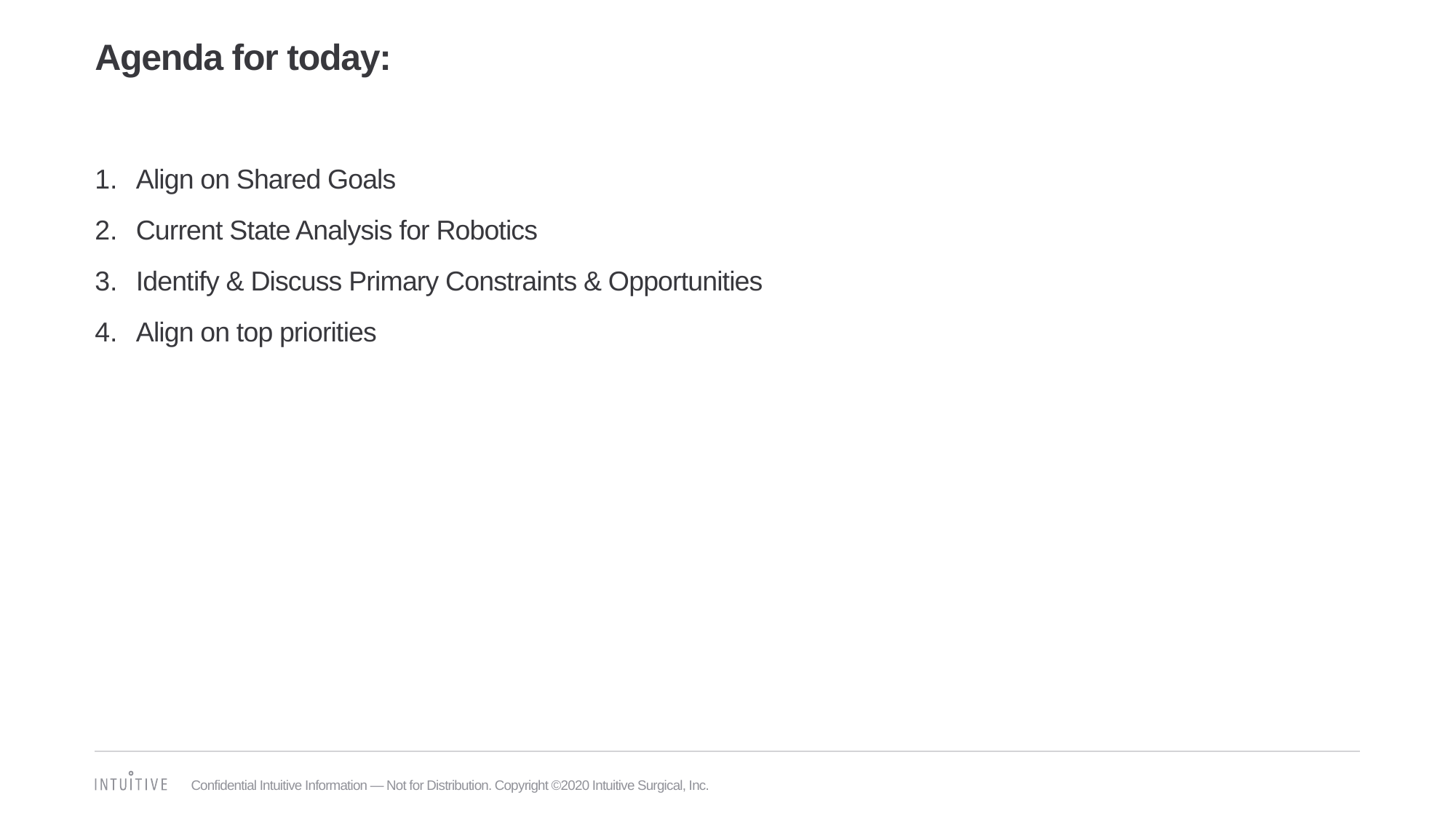

# Agenda for today:
Align on Shared Goals
Current State Analysis for Robotics
Identify & Discuss Primary Constraints & Opportunities
Align on top priorities
Confidential Intuitive Information — Not for Distribution. Copyright ©2020 Intuitive Surgical, Inc.